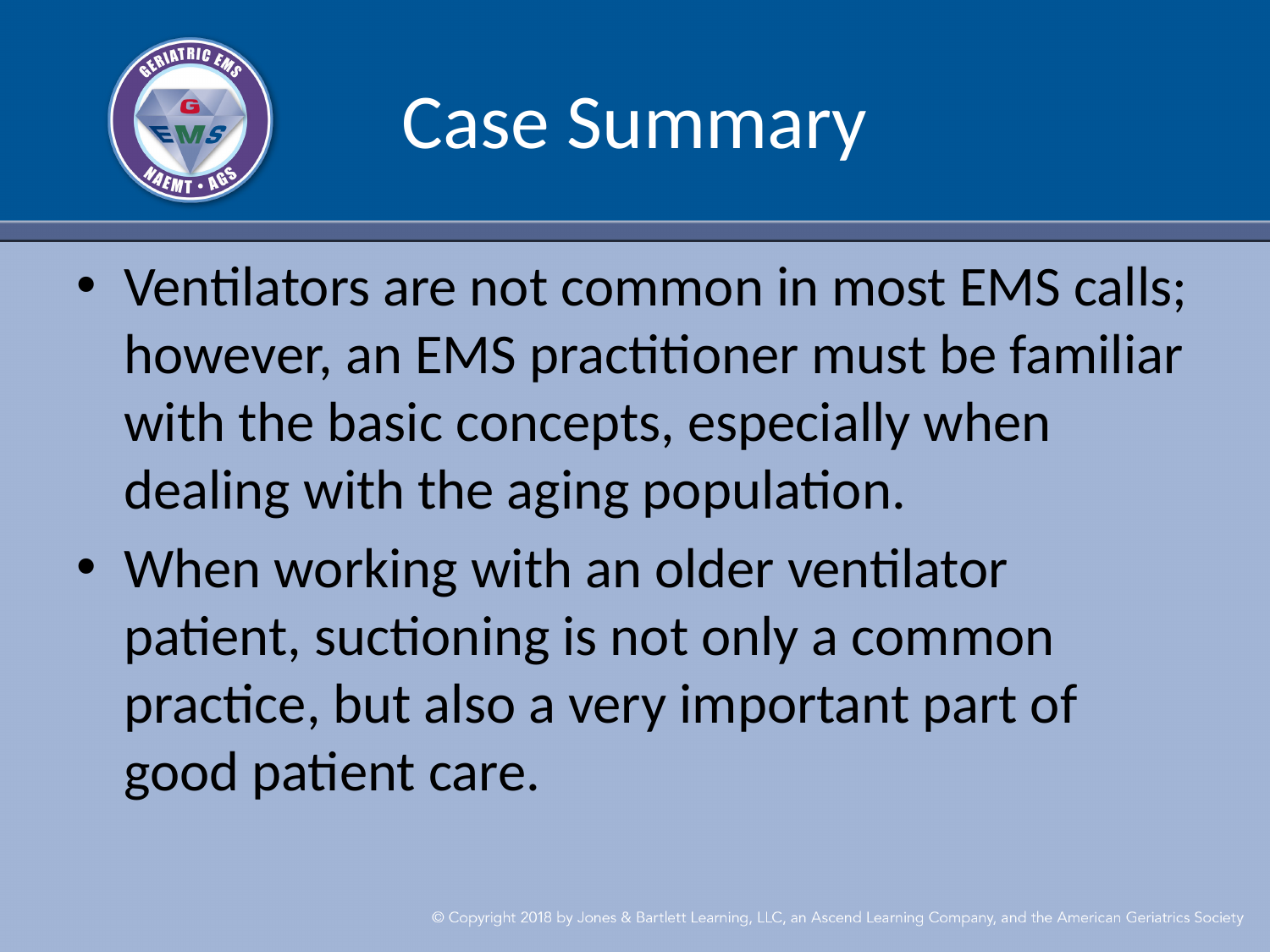

# Case Summary
Ventilators are not common in most EMS calls; however, an EMS practitioner must be familiar with the basic concepts, especially when dealing with the aging population.
When working with an older ventilator patient, suctioning is not only a common practice, but also a very important part of good patient care.